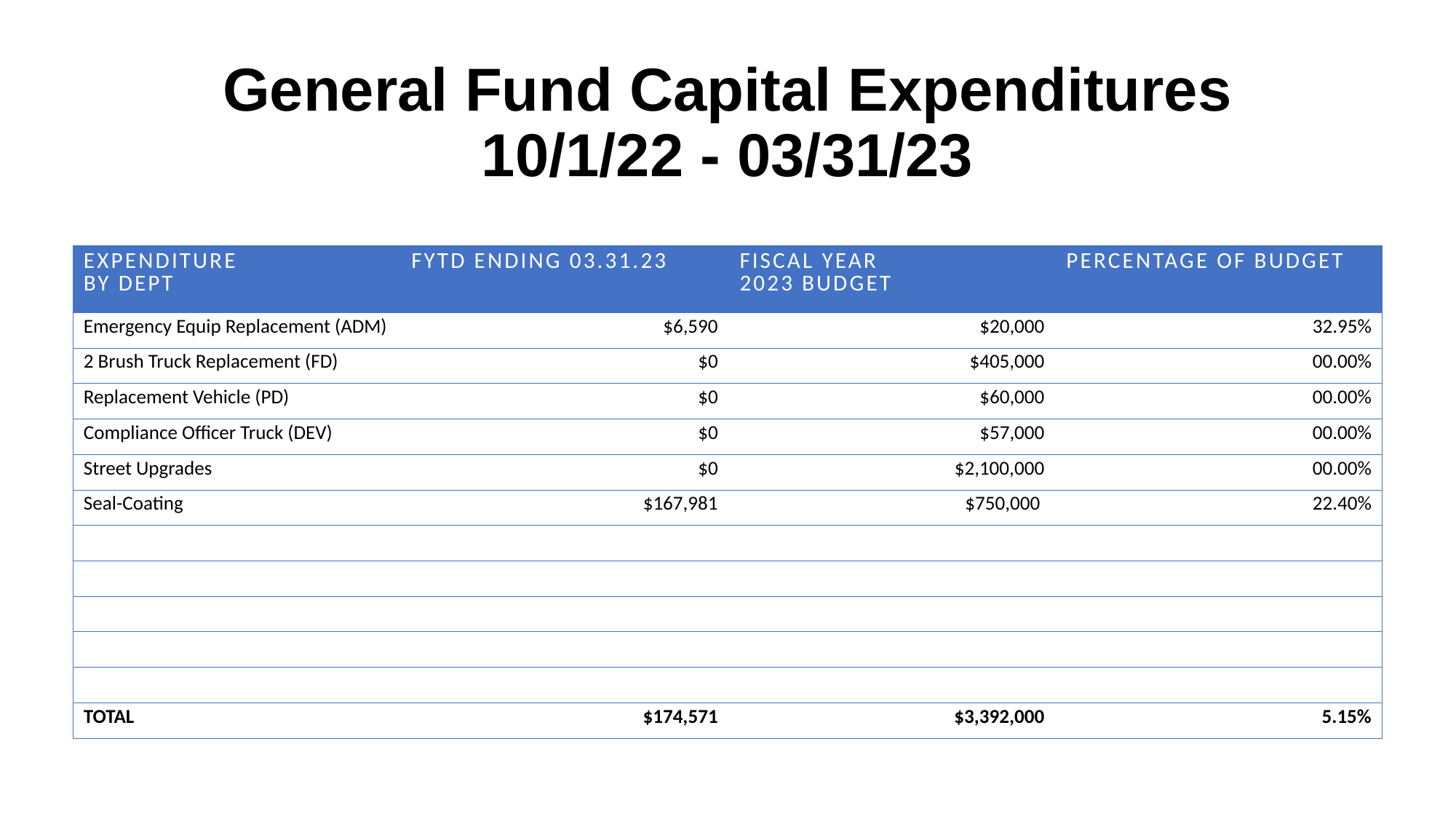

# General Fund Capital Expenditures 10/1/22 - 03/31/23
| Expenditure BY DEPT | FYTD Ending 03.31.23 | FISCAL YEAR 2023 budget | Percentage of budget |
| --- | --- | --- | --- |
| Emergency Equip Replacement (ADM) | $6,590 | $20,000 | 32.95% |
| 2 Brush Truck Replacement (FD) | $0 | $405,000 | 00.00% |
| Replacement Vehicle (PD) | $0 | $60,000 | 00.00% |
| Compliance Officer Truck (DEV) | $0 | $57,000 | 00.00% |
| Street Upgrades | $0 | $2,100,000 | 00.00% |
| Seal-Coating | $167,981 | $750,000 | 22.40% |
|  |  |  |  |
|  |  |  |  |
|  |  |  |  |
|  |  |  |  |
|  |  |  |  |
| TOTAL | $174,571 | $3,392,000 | 5.15% |